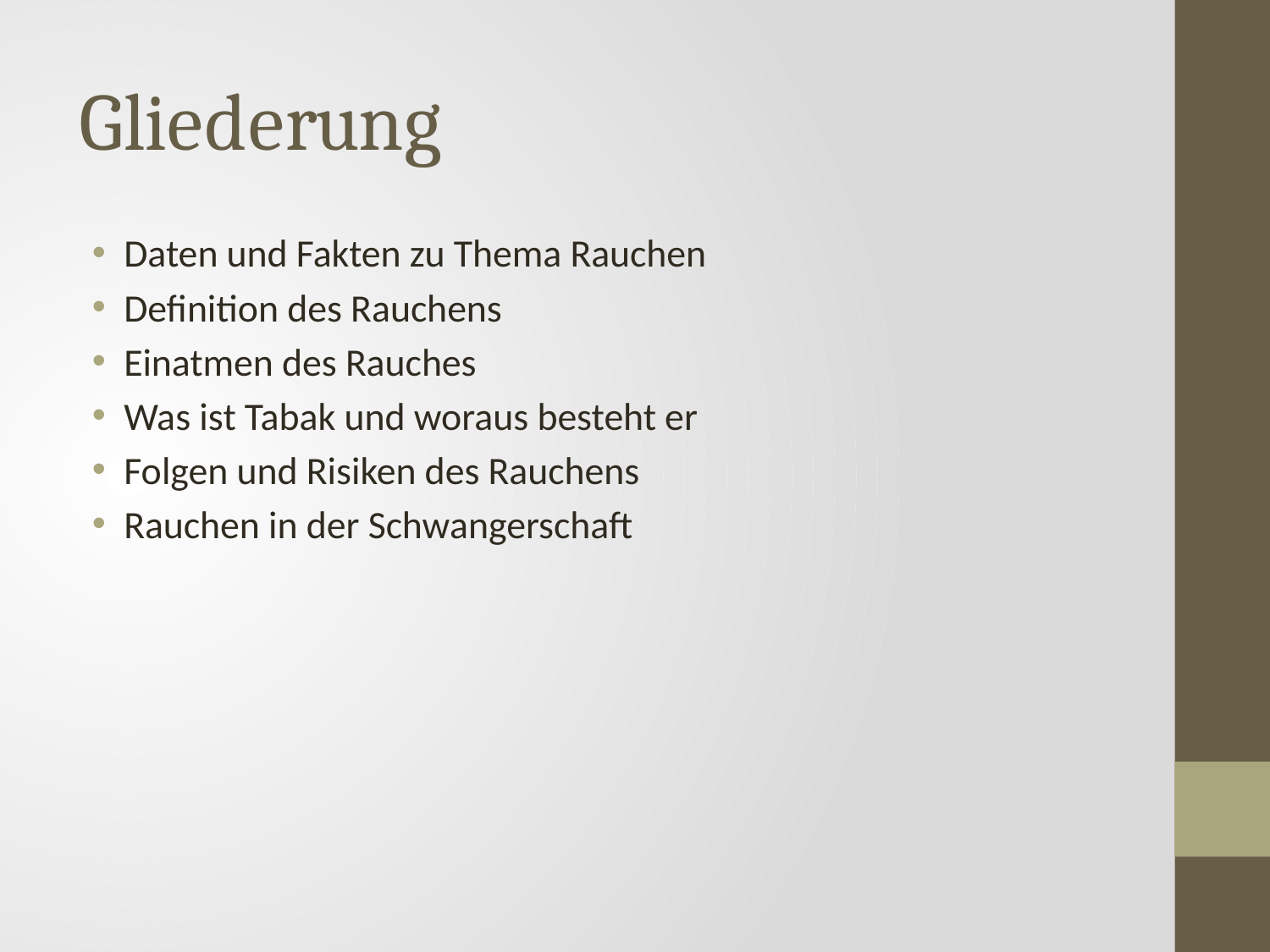

# Gliederung
Daten und Fakten zu Thema Rauchen
Definition des Rauchens
Einatmen des Rauches
Was ist Tabak und woraus besteht er
Folgen und Risiken des Rauchens
Rauchen in der Schwangerschaft